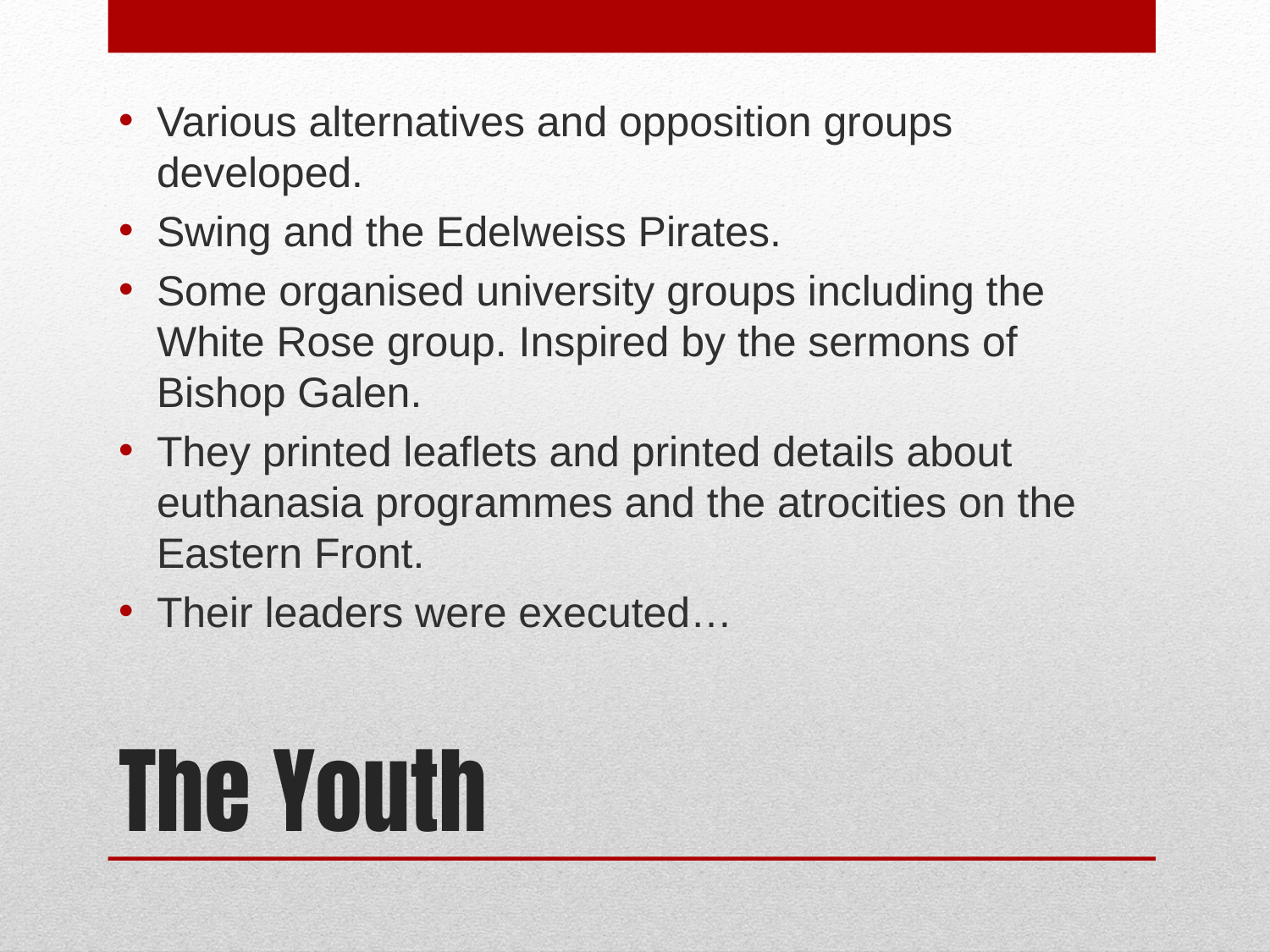

Various alternatives and opposition groups developed.
Swing and the Edelweiss Pirates.
Some organised university groups including the White Rose group. Inspired by the sermons of Bishop Galen.
They printed leaflets and printed details about euthanasia programmes and the atrocities on the Eastern Front.
Their leaders were executed…
# The Youth